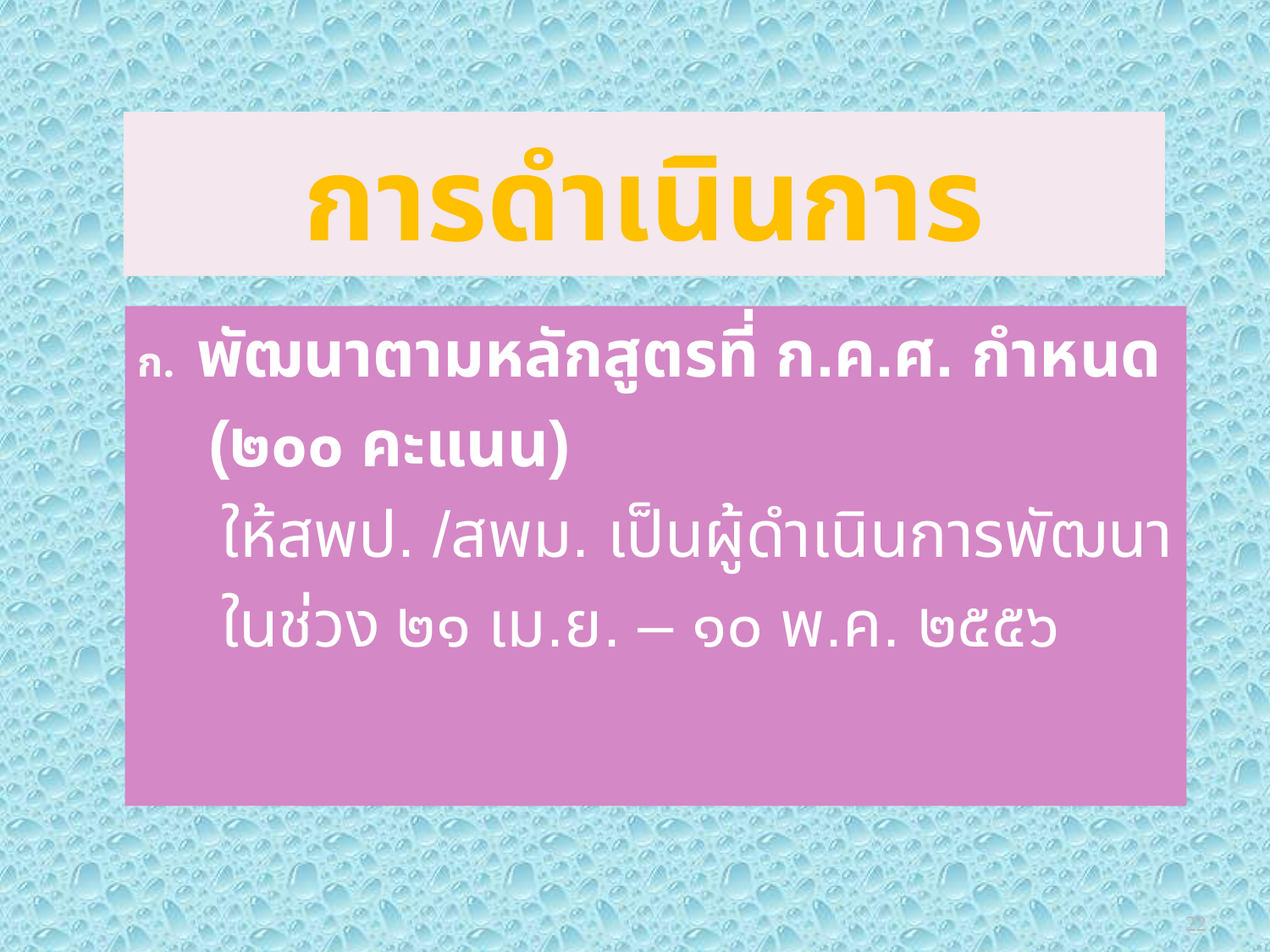

# การดำเนินการ
พัฒนาตามหลักสูตรที่ ก.ค.ศ. กำหนด
    (๒๐๐ คะแนน)
     ให้สพป. /สพม. เป็นผู้ดำเนินการพัฒนา
     ในช่วง ๒๑ เม.ย. – ๑๐ พ.ค. ๒๕๕๖

22